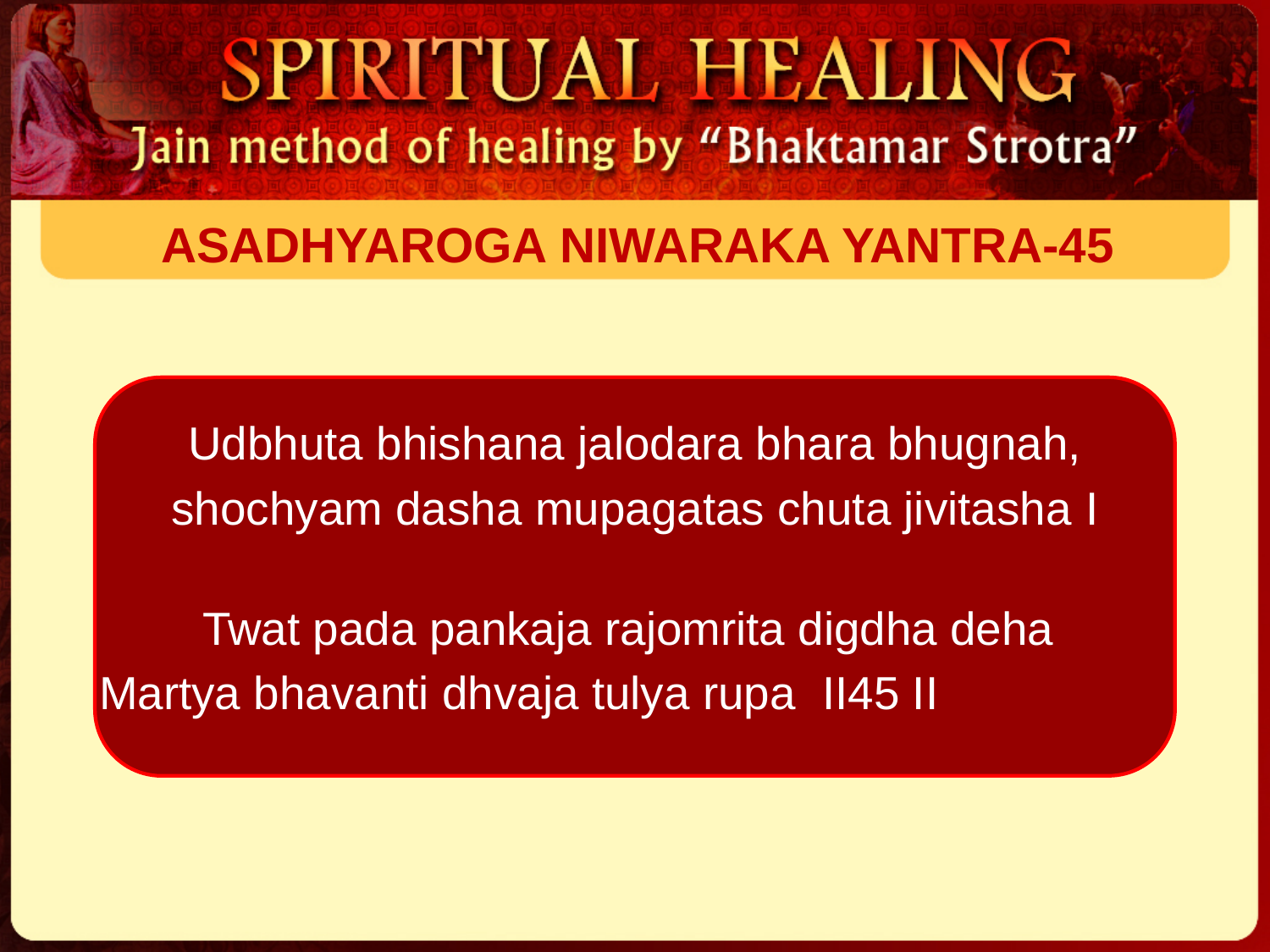

# ASADHYAROGA NIWARAKA YANTRA-45

Udbhuta bhishana jalodara bhara bhugnah,
shochyam dasha mupagatas chuta jivitasha I
Twat pada pankaja rajomrita digdha deha
Martya bhavanti dhvaja tulya rupa  II45 II